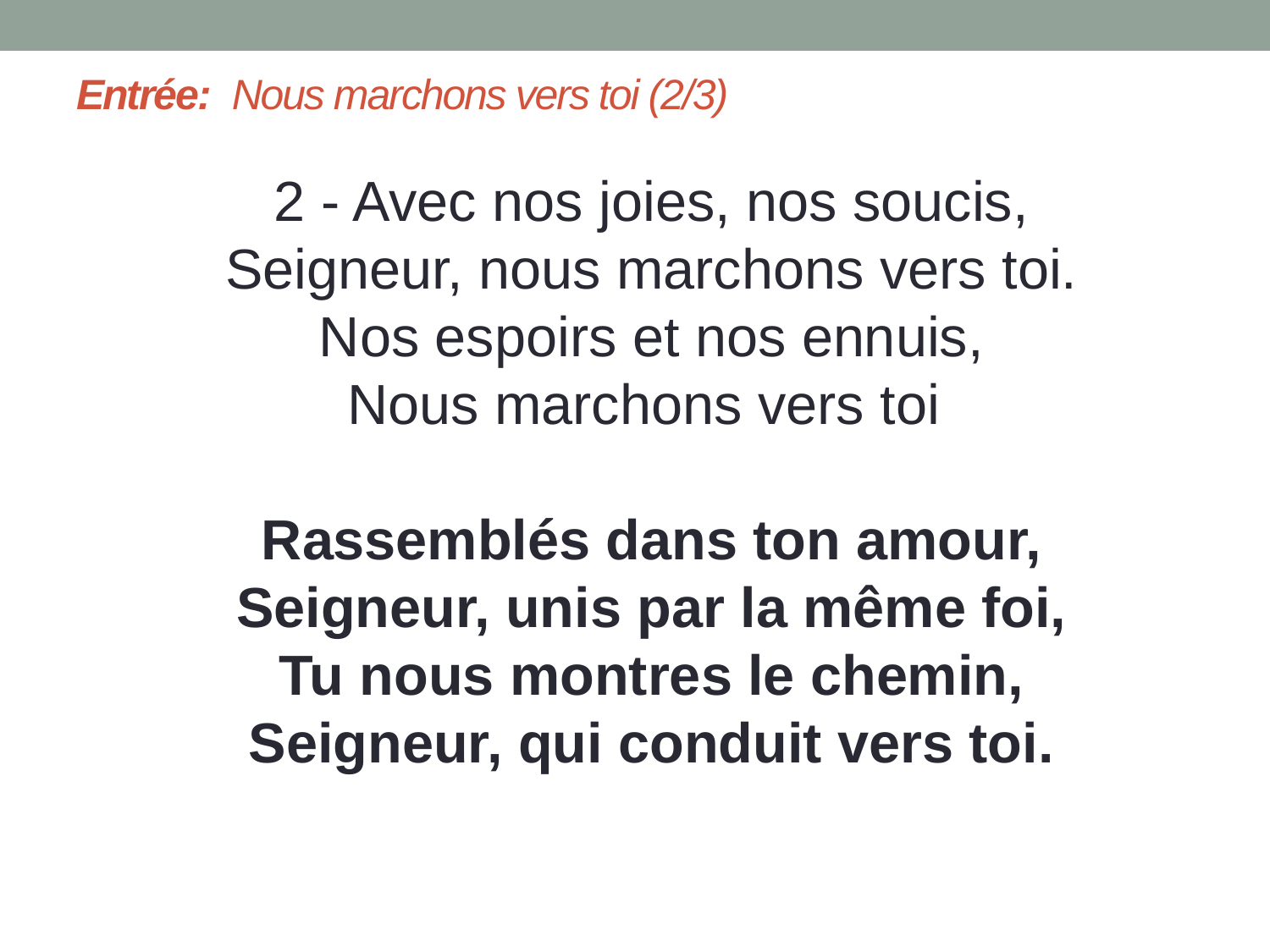

# Entrée:  Nous marchons vers toi (2/3)
2 - Avec nos joies, nos soucis,
Seigneur, nous marchons vers toi.
Nos espoirs et nos ennuis,
Nous marchons vers toi
Rassemblés dans ton amour,
Seigneur, unis par la même foi,
Tu nous montres le chemin,
Seigneur, qui conduit vers toi.